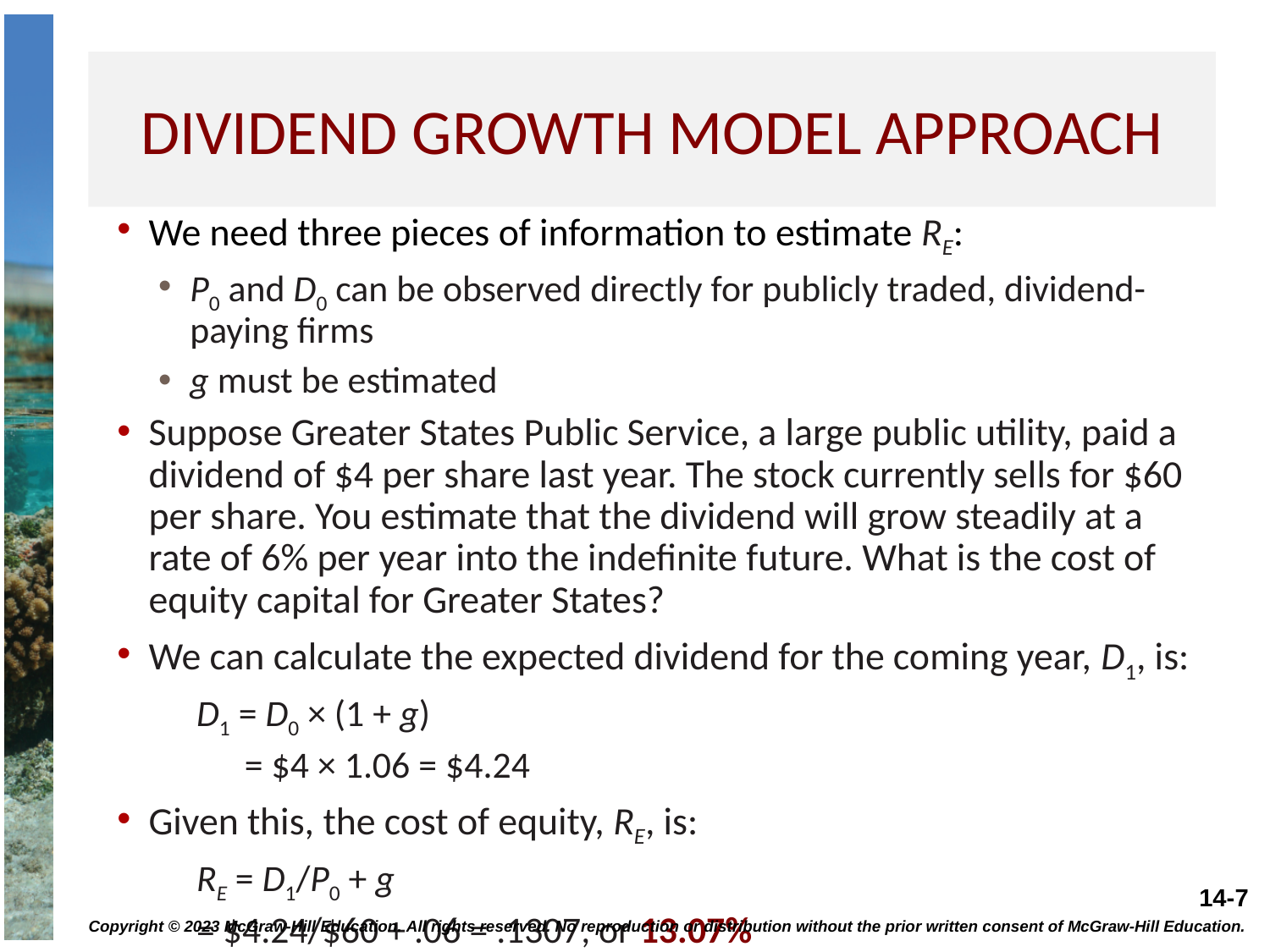

# dividend growth model approach
We need three pieces of information to estimate RE:
P0 and D0 can be observed directly for publicly traded, dividend-paying firms
g must be estimated
Suppose Greater States Public Service, a large public utility, paid a dividend of $4 per share last year. The stock currently sells for $60 per share. You estimate that the dividend will grow steadily at a rate of 6% per year into the indefinite future. What is the cost of equity capital for Greater States?
We can calculate the expected dividend for the coming year, D1, is:
D1 = D0 × (1 + g)
= $4 × 1.06 = $4.24
Given this, the cost of equity, RE, is:
RE = D1/P0 + g
= $4.24/$60 + .06 = .1307, or 13.07%

Copyright © 2023 McGraw-Hill Education. All rights reserved. No reproduction or distribution without the prior written consent of McGraw-Hill Education.